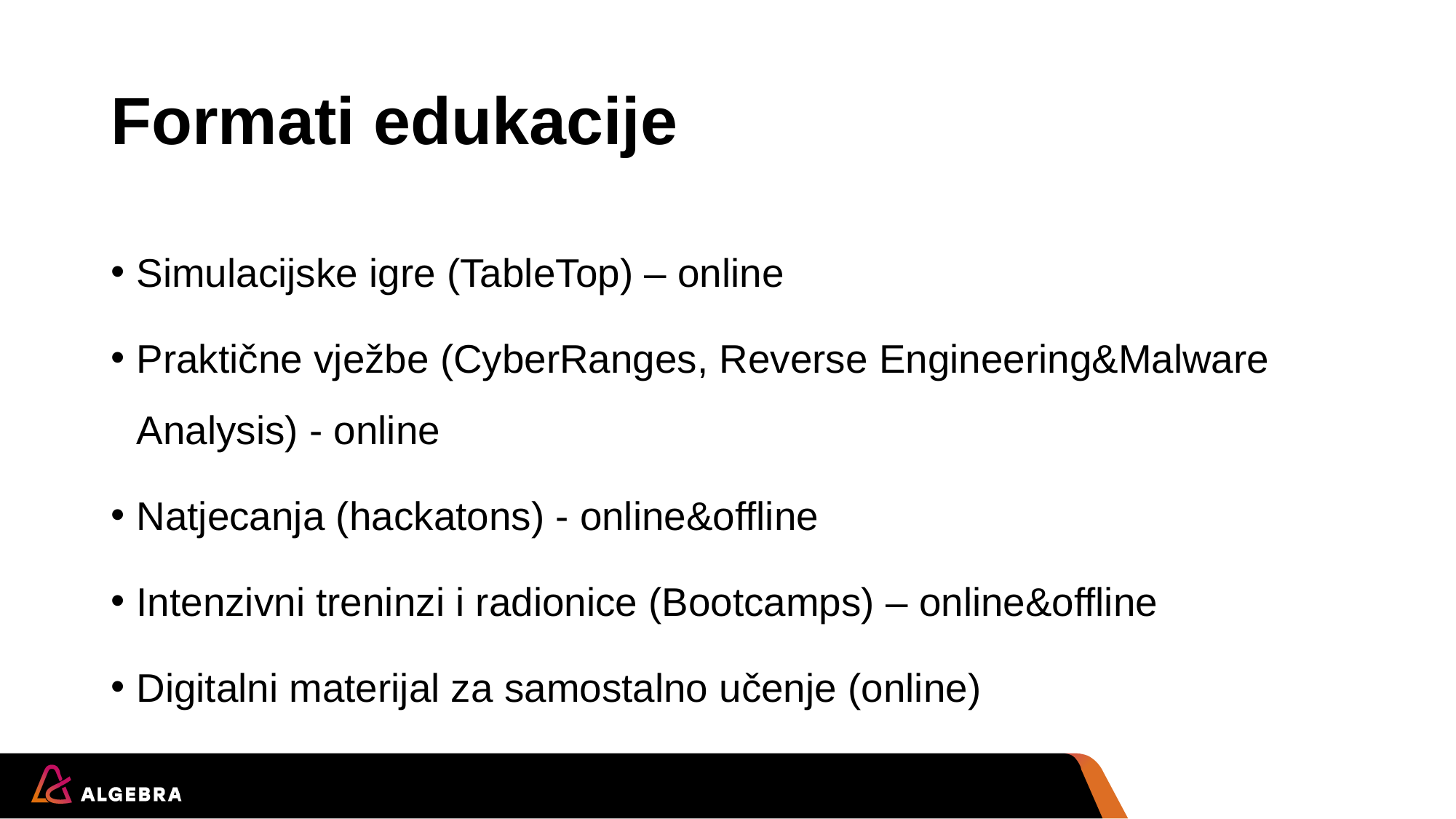

# Formati edukacije
Simulacijske igre (TableTop) – online
Praktične vježbe (CyberRanges, Reverse Engineering&Malware Analysis) - online
Natjecanja (hackatons) - online&offline
Intenzivni treninzi i radionice (Bootcamps) – online&offline
Digitalni materijal za samostalno učenje (online)